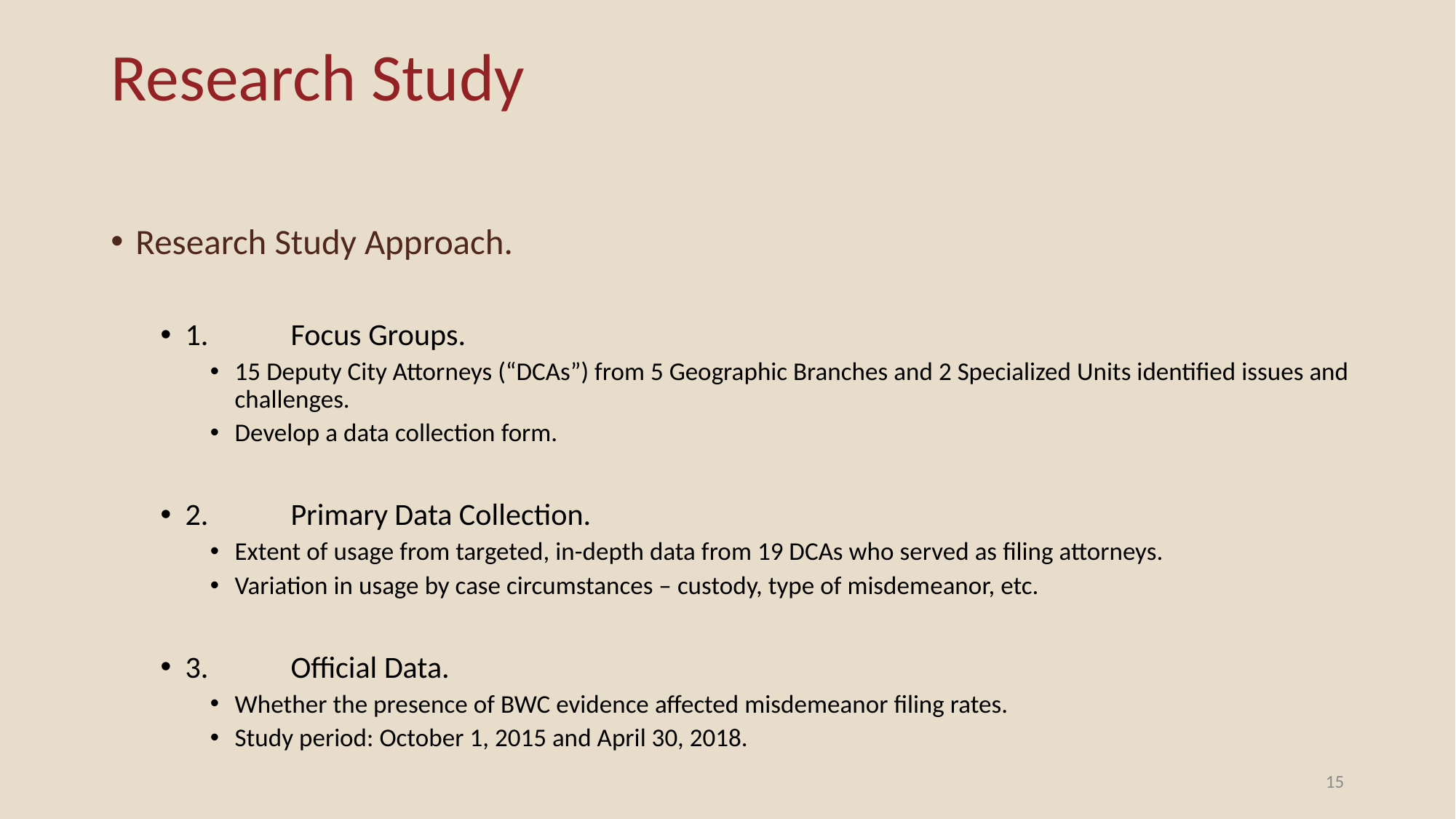

# Research Study
Research Study Approach.

1.	  Focus Groups.
15 Deputy City Attorneys (“DCAs”) from 5 Geographic Branches and 2 Specialized Units identified issues and challenges.
Develop a data collection form.

2.	  Primary Data Collection.
Extent of usage from targeted, in-depth data from 19 DCAs who served as filing attorneys.
Variation in usage by case circumstances – custody, type of misdemeanor, etc.

3.	  Official Data.
Whether the presence of BWC evidence affected misdemeanor filing rates.
Study period: October 1, 2015 and April 30, 2018.

15